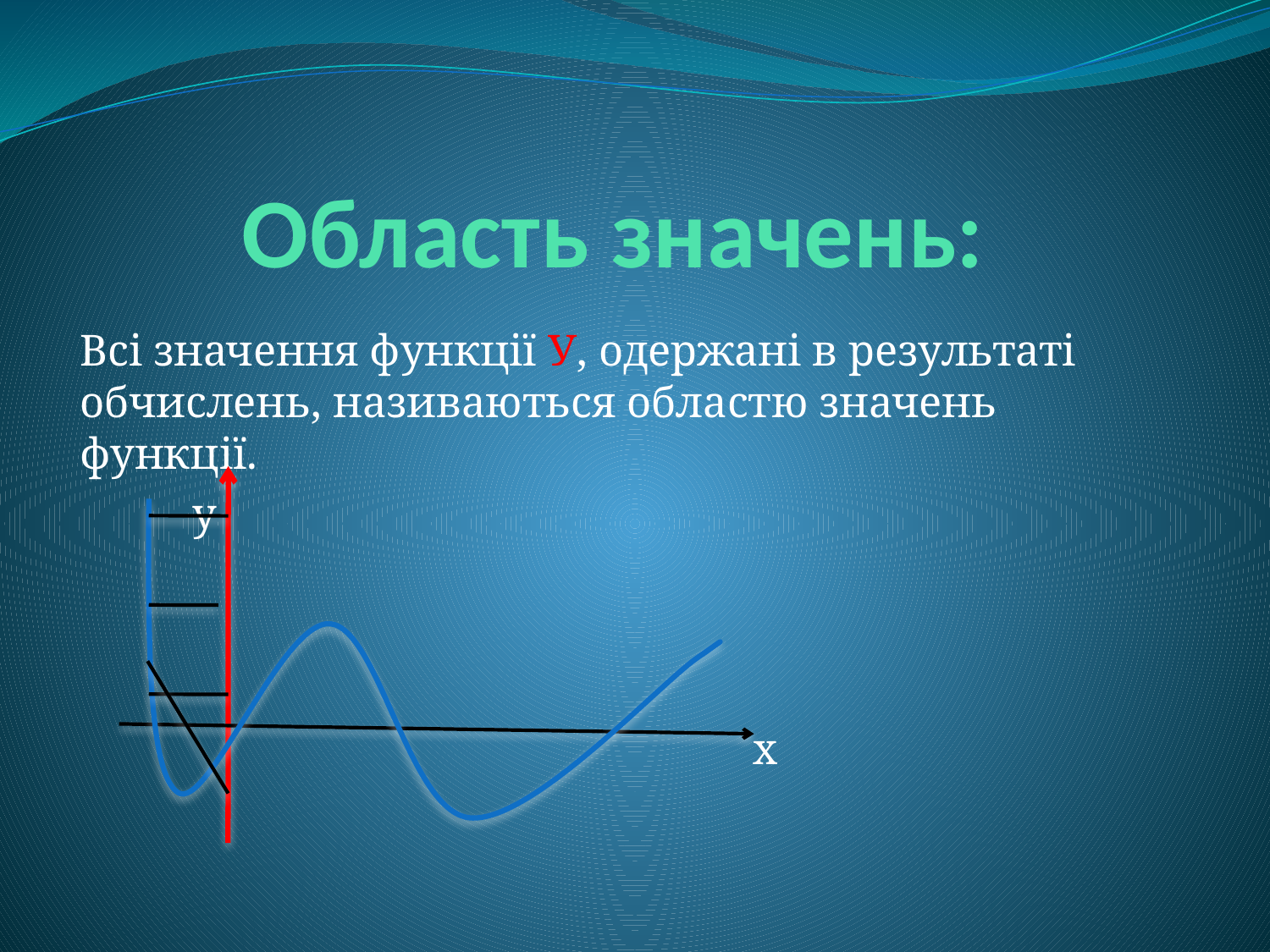

# Область значень:
Всі значення функції У, одержані в результаті обчислень, називаються областю значень функції.
          у

                                                            х